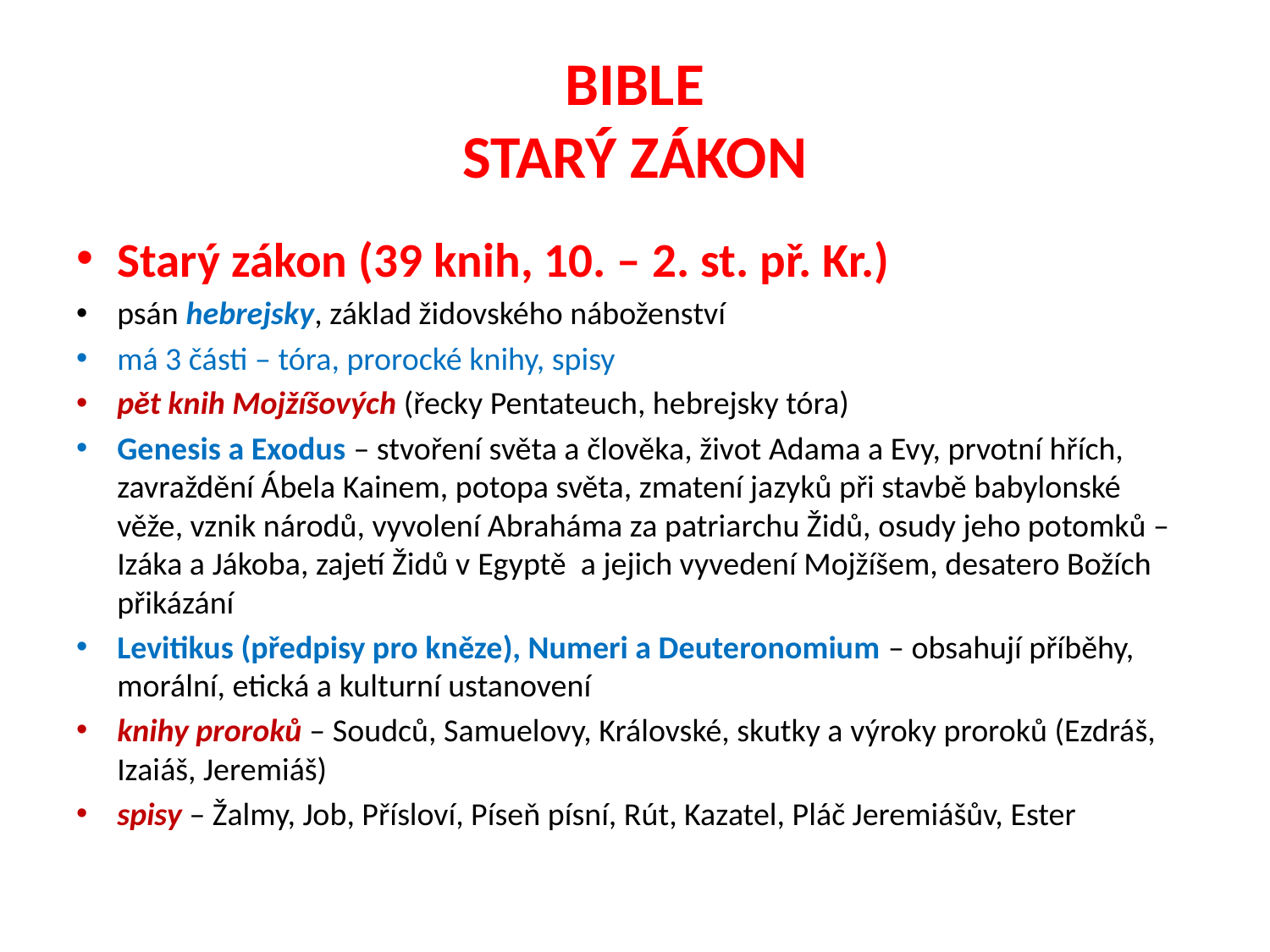

# BIBLE STARÝ ZÁKON
Starý zákon (39 knih, 10. – 2. st. př. Kr.)
psán hebrejsky, základ židovského náboženství
má 3 části – tóra, prorocké knihy, spisy
pět knih Mojžíšových (řecky Pentateuch, hebrejsky tóra)
Genesis a Exodus – stvoření světa a člověka, život Adama a Evy, prvotní hřích, zavraždění Ábela Kainem, potopa světa, zmatení jazyků při stavbě babylonské věže, vznik národů, vyvolení Abraháma za patriarchu Židů, osudy jeho potomků – Izáka a Jákoba, zajetí Židů v Egyptě  a jejich vyvedení Mojžíšem, desatero Božích přikázání
Levitikus (předpisy pro kněze), Numeri a Deuteronomium – obsahují příběhy, morální, etická a kulturní ustanovení
knihy proroků – Soudců, Samuelovy, Královské, skutky a výroky proroků (Ezdráš, Izaiáš, Jeremiáš)
spisy – Žalmy, Job, Přísloví, Píseň písní, Rút, Kazatel, Pláč Jeremiášův, Ester